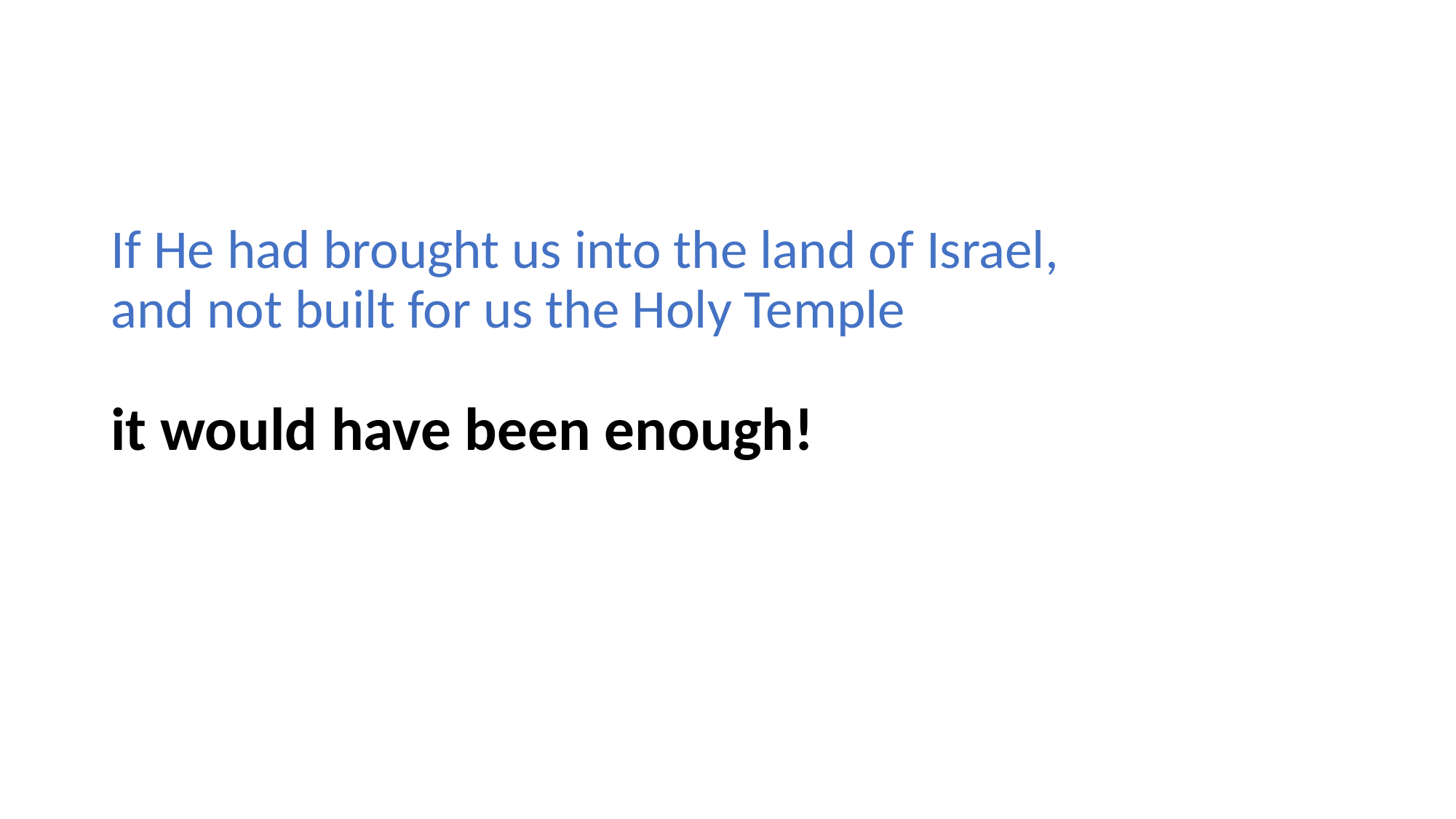

If He had brought us into the land of Israel,
and not built for us the Holy Temple

it would have been enough!